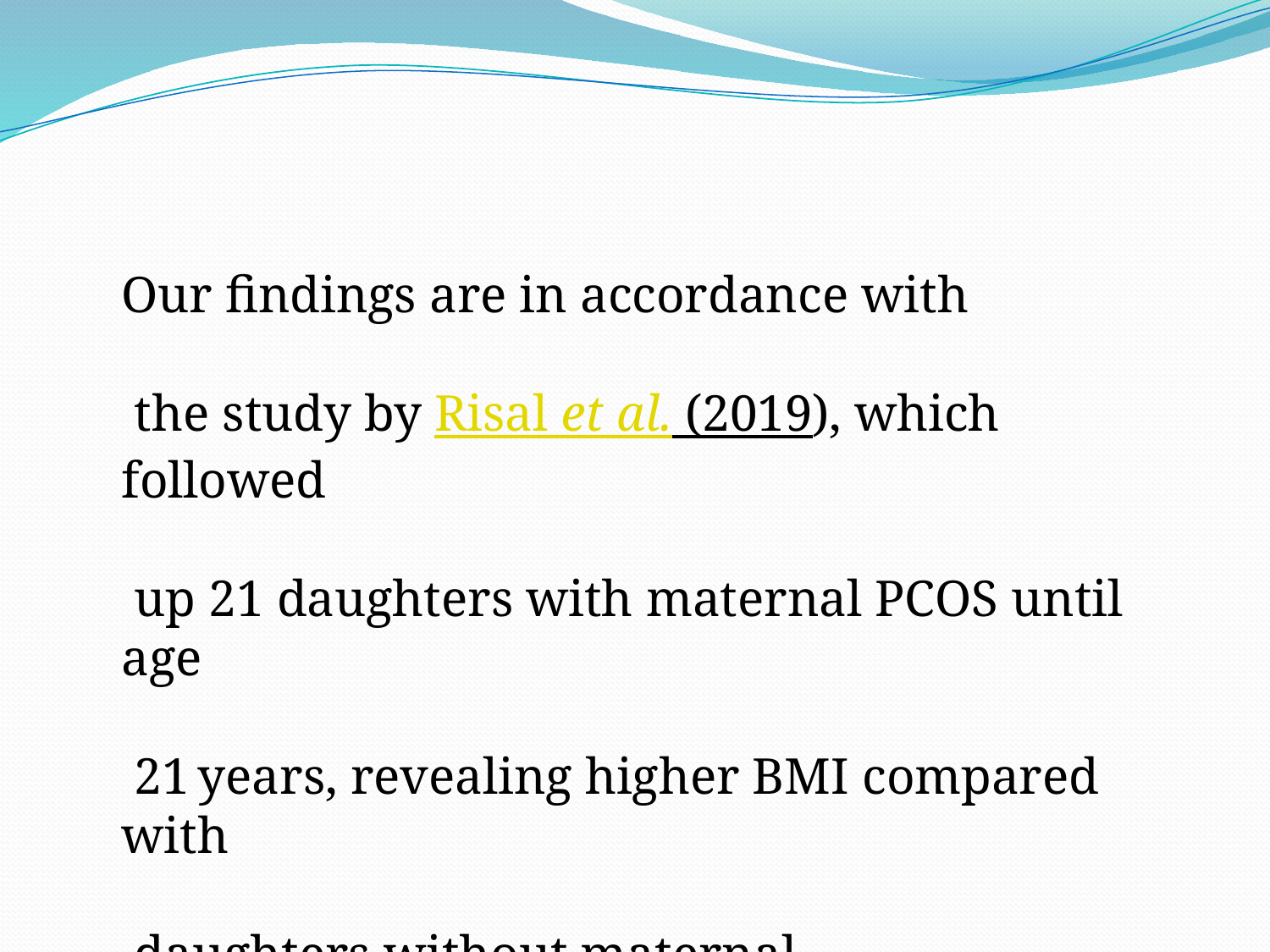

Our findings are in accordance with

 the study by Risal et al. (2019), which followed

 up 21 daughters with maternal PCOS until age

 21 years, revealing higher BMI compared with

 daughters without maternal